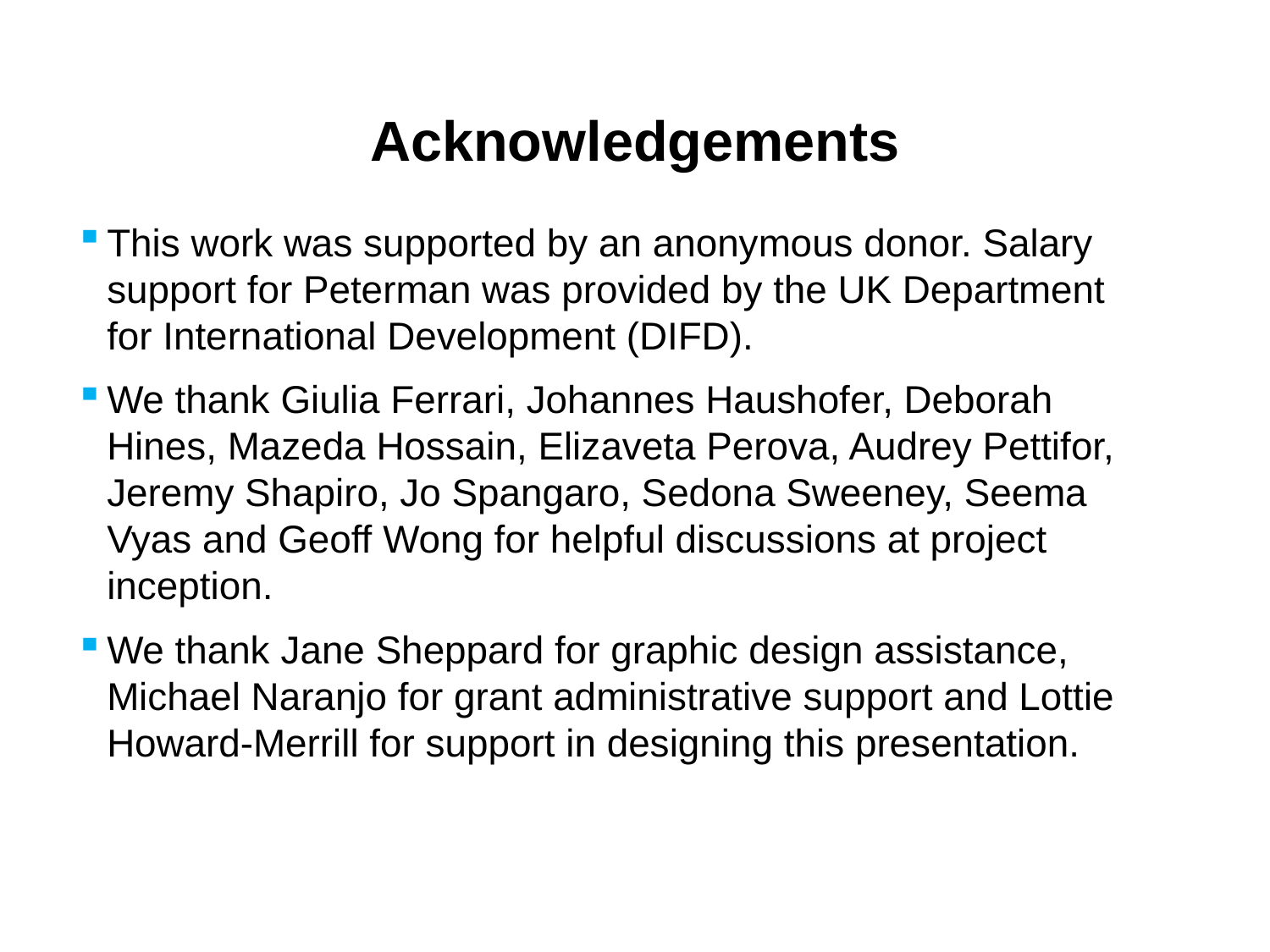

# Acknowledgements
This work was supported by an anonymous donor. Salary support for Peterman was provided by the UK Department for International Development (DIFD).
We thank Giulia Ferrari, Johannes Haushofer, Deborah Hines, Mazeda Hossain, Elizaveta Perova, Audrey Pettifor, Jeremy Shapiro, Jo Spangaro, Sedona Sweeney, Seema Vyas and Geoff Wong for helpful discussions at project inception.
We thank Jane Sheppard for graphic design assistance, Michael Naranjo for grant administrative support and Lottie Howard-Merrill for support in designing this presentation.